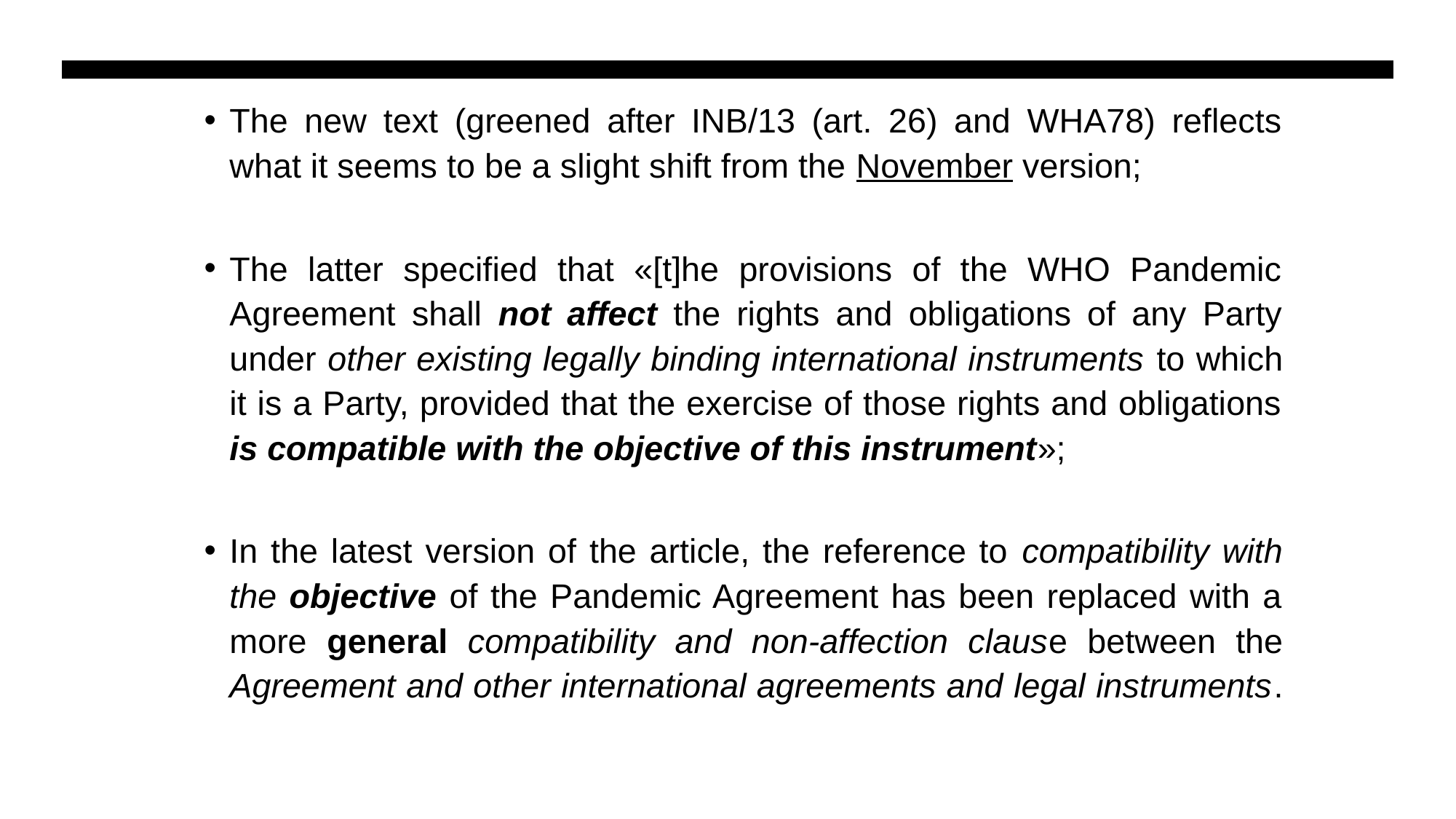

The new text (greened after INB/13 (art. 26) and WHA78) reflects what it seems to be a slight shift from the November version;

The latter specified that «[t]he provisions of the WHO Pandemic Agreement shall not affect the rights and obligations of any Party under other existing legally binding international instruments to which it is a Party, provided that the exercise of those rights and obligations is compatible with the objective of this instrument»;

In the latest version of the article, the reference to compatibility with the objective of the Pandemic Agreement has been replaced with a more general compatibility and non-affection clause between the Agreement and other international agreements and legal instruments.